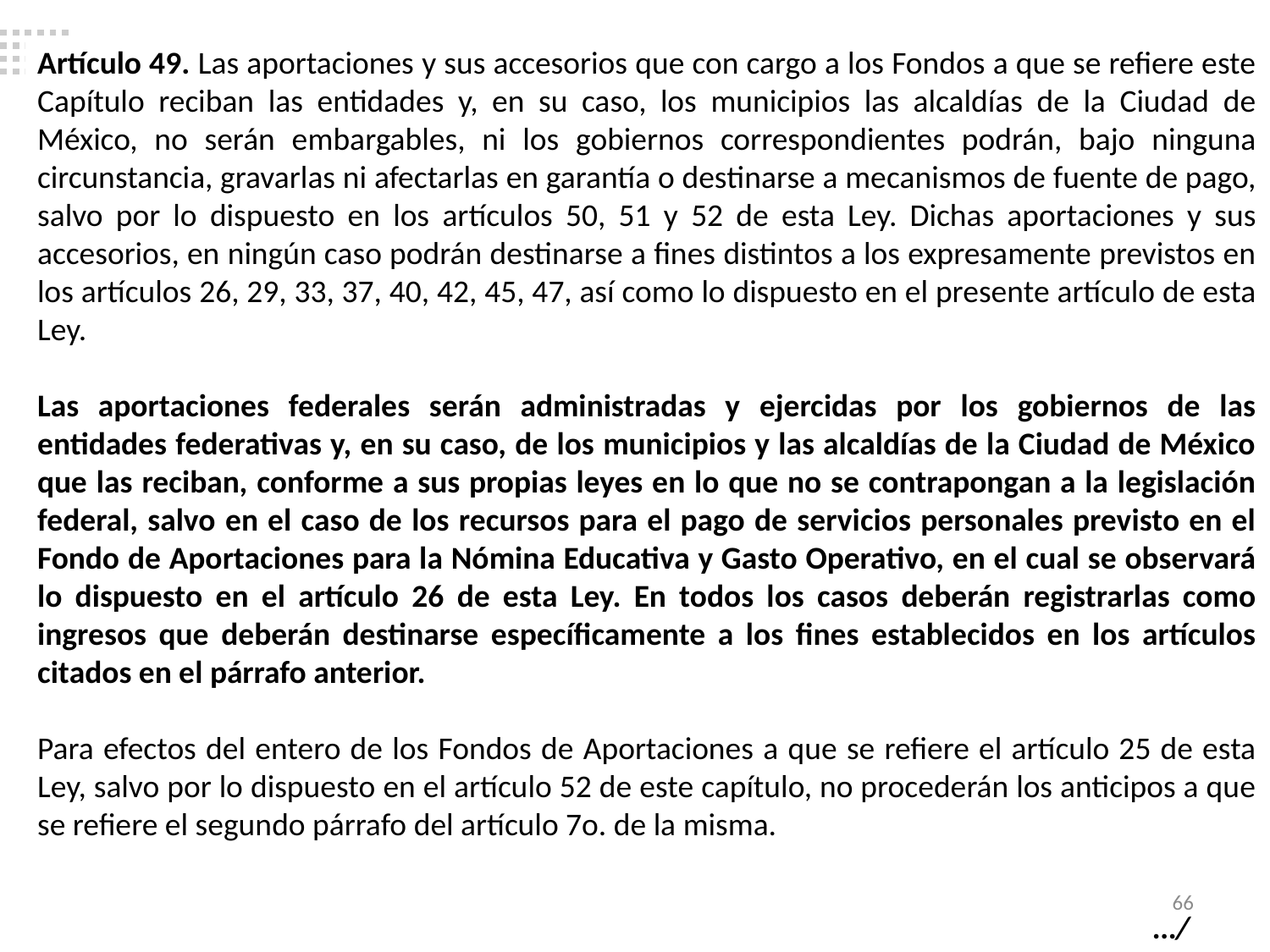

Artículo 49. Las aportaciones y sus accesorios que con cargo a los Fondos a que se refiere este Capítulo reciban las entidades y, en su caso, los municipios las alcaldías de la Ciudad de México, no serán embargables, ni los gobiernos correspondientes podrán, bajo ninguna circunstancia, gravarlas ni afectarlas en garantía o destinarse a mecanismos de fuente de pago, salvo por lo dispuesto en los artículos 50, 51 y 52 de esta Ley. Dichas aportaciones y sus accesorios, en ningún caso podrán destinarse a fines distintos a los expresamente previstos en los artículos 26, 29, 33, 37, 40, 42, 45, 47, así como lo dispuesto en el presente artículo de esta Ley.

Las aportaciones federales serán administradas y ejercidas por los gobiernos de las entidades federativas y, en su caso, de los municipios y las alcaldías de la Ciudad de México que las reciban, conforme a sus propias leyes en lo que no se contrapongan a la legislación federal, salvo en el caso de los recursos para el pago de servicios personales previsto en el Fondo de Aportaciones para la Nómina Educativa y Gasto Operativo, en el cual se observará lo dispuesto en el artículo 26 de esta Ley. En todos los casos deberán registrarlas como ingresos que deberán destinarse específicamente a los fines establecidos en los artículos citados en el párrafo anterior.

Para efectos del entero de los Fondos de Aportaciones a que se refiere el artículo 25 de esta Ley, salvo por lo dispuesto en el artículo 52 de este capítulo, no procederán los anticipos a que se refiere el segundo párrafo del artículo 7o. de la misma.
 66
…/